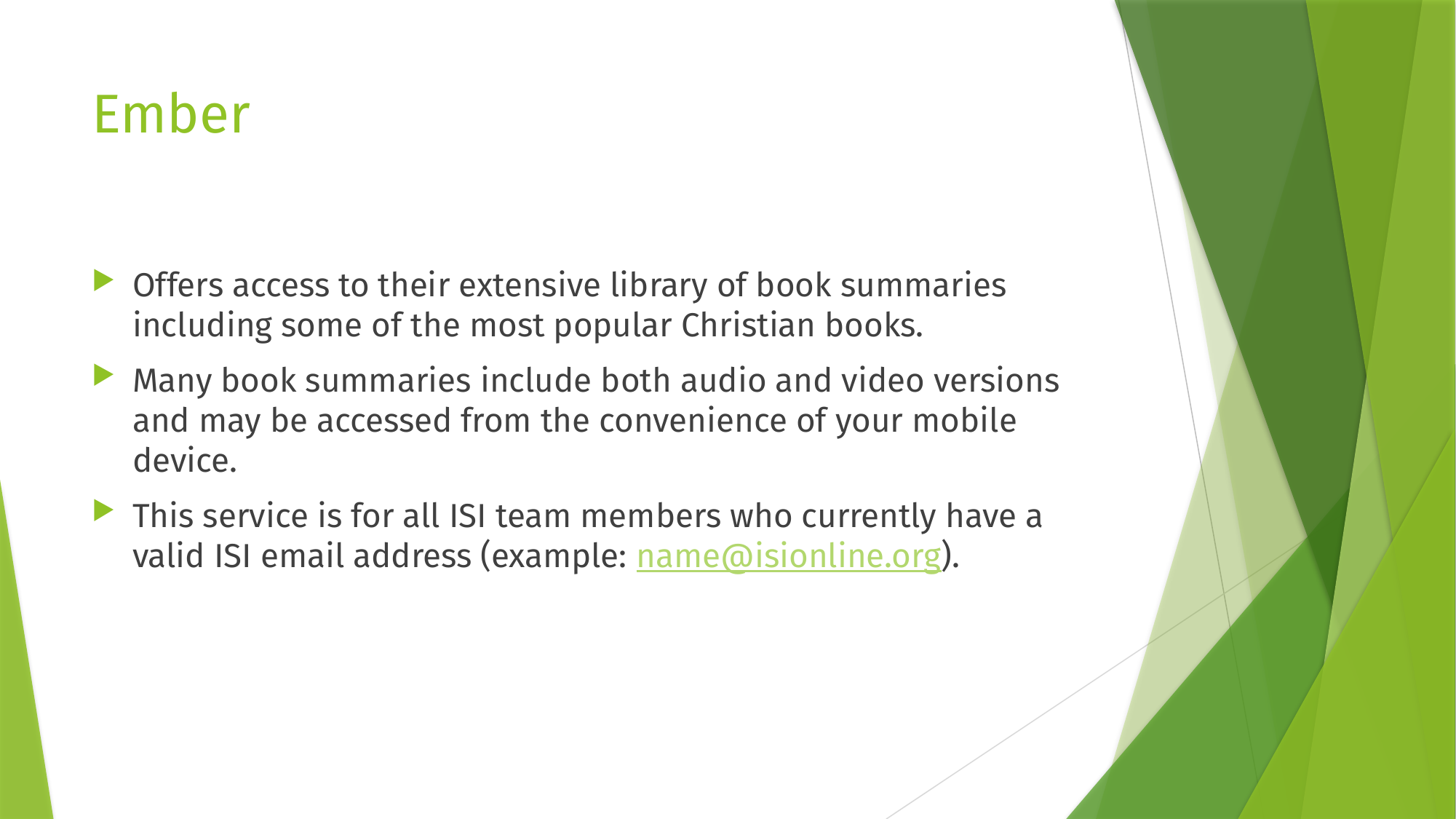

# Ember
Offers access to their extensive library of book summaries including some of the most popular Christian books.
Many book summaries include both audio and video versions and may be accessed from the convenience of your mobile device.
This service is for all ISI team members who currently have a valid ISI email address (example: name@isionline.org).